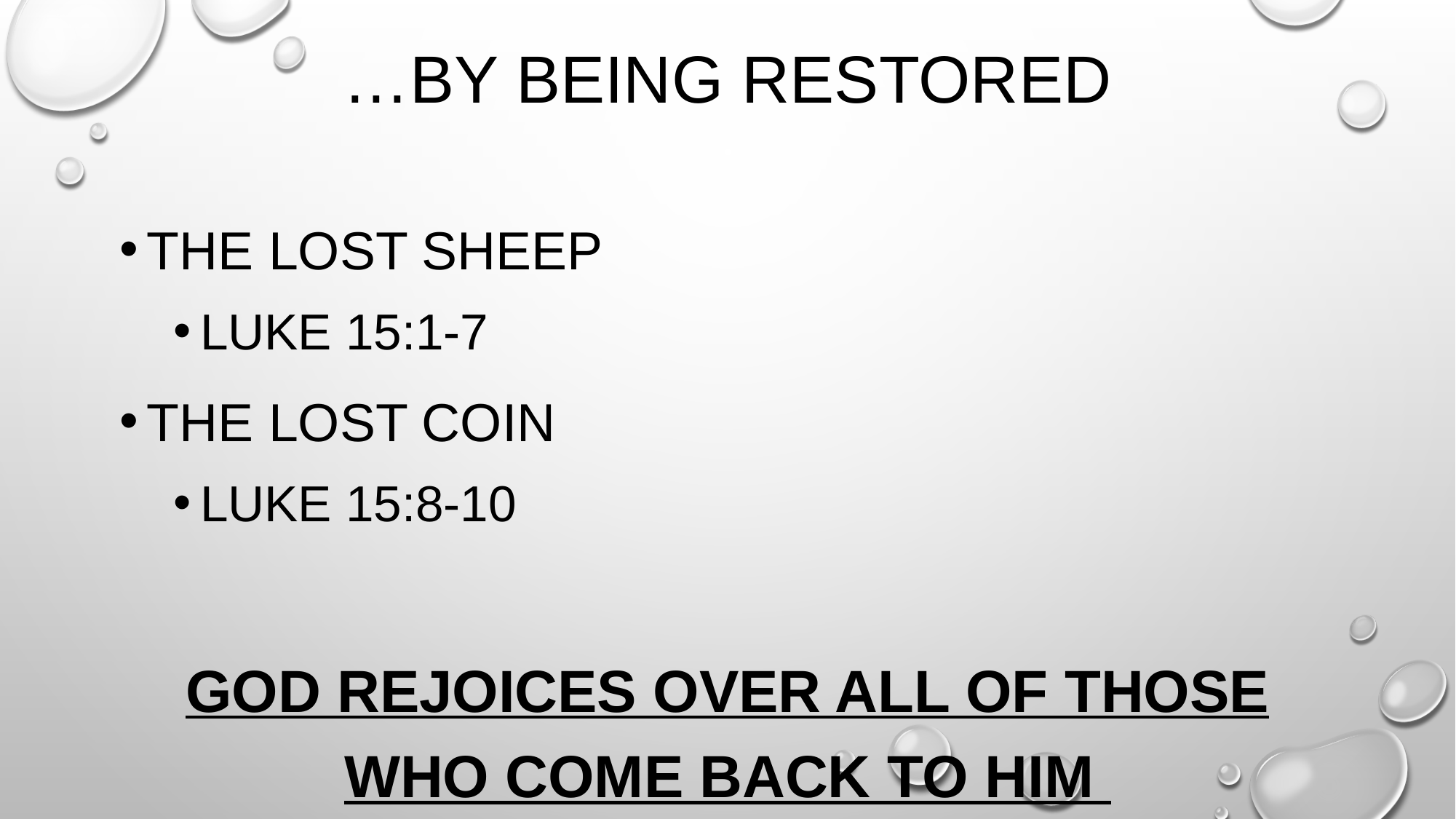

# …by being restored
The lost sheep
Luke 15:1-7
The lost coin
Luke 15:8-10

God rejoices over all of those who come back to him